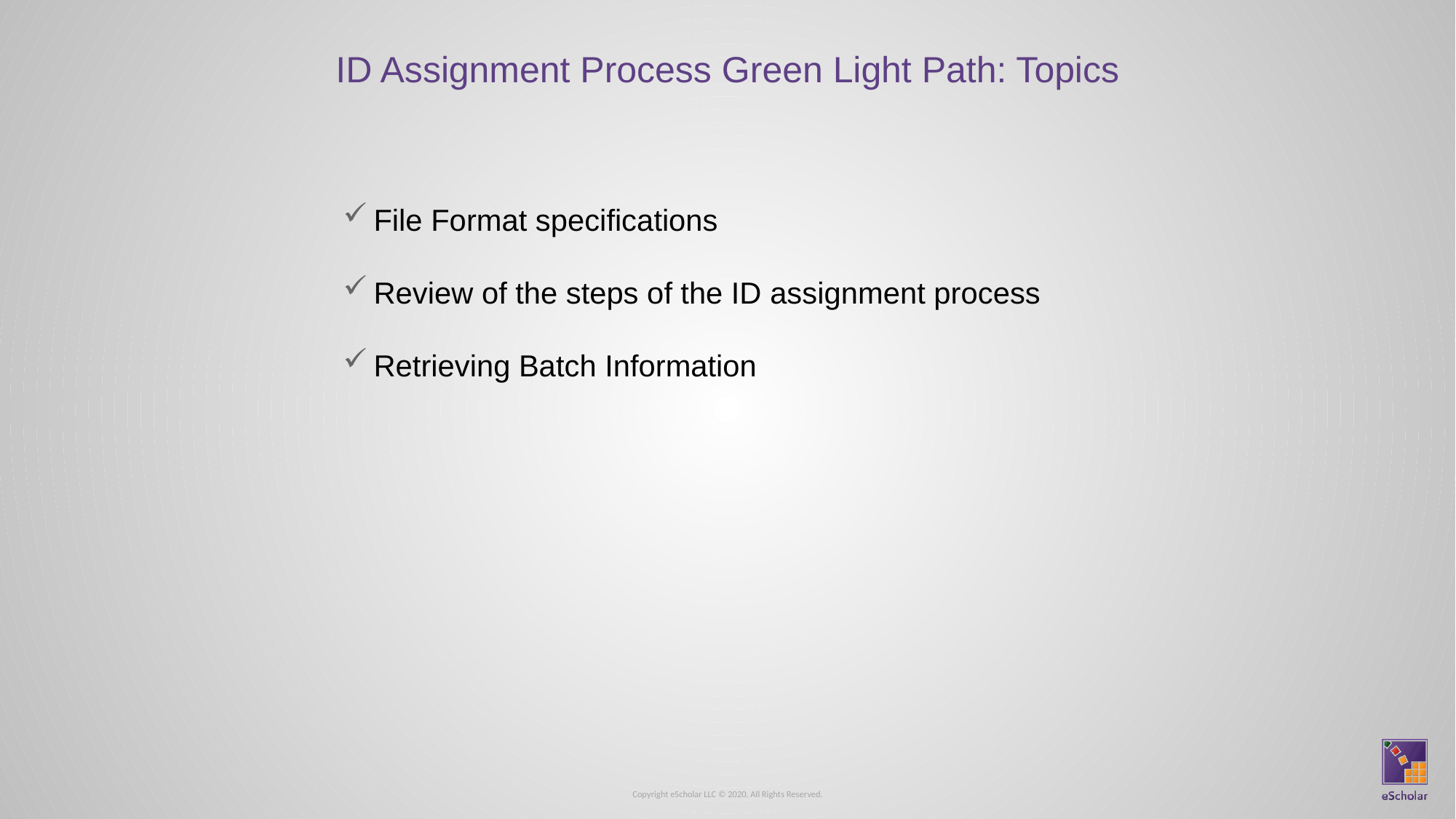

# ID Assignment Process Green Light Path: Topics
File Format specifications
Review of the steps of the ID assignment process
Retrieving Batch Information